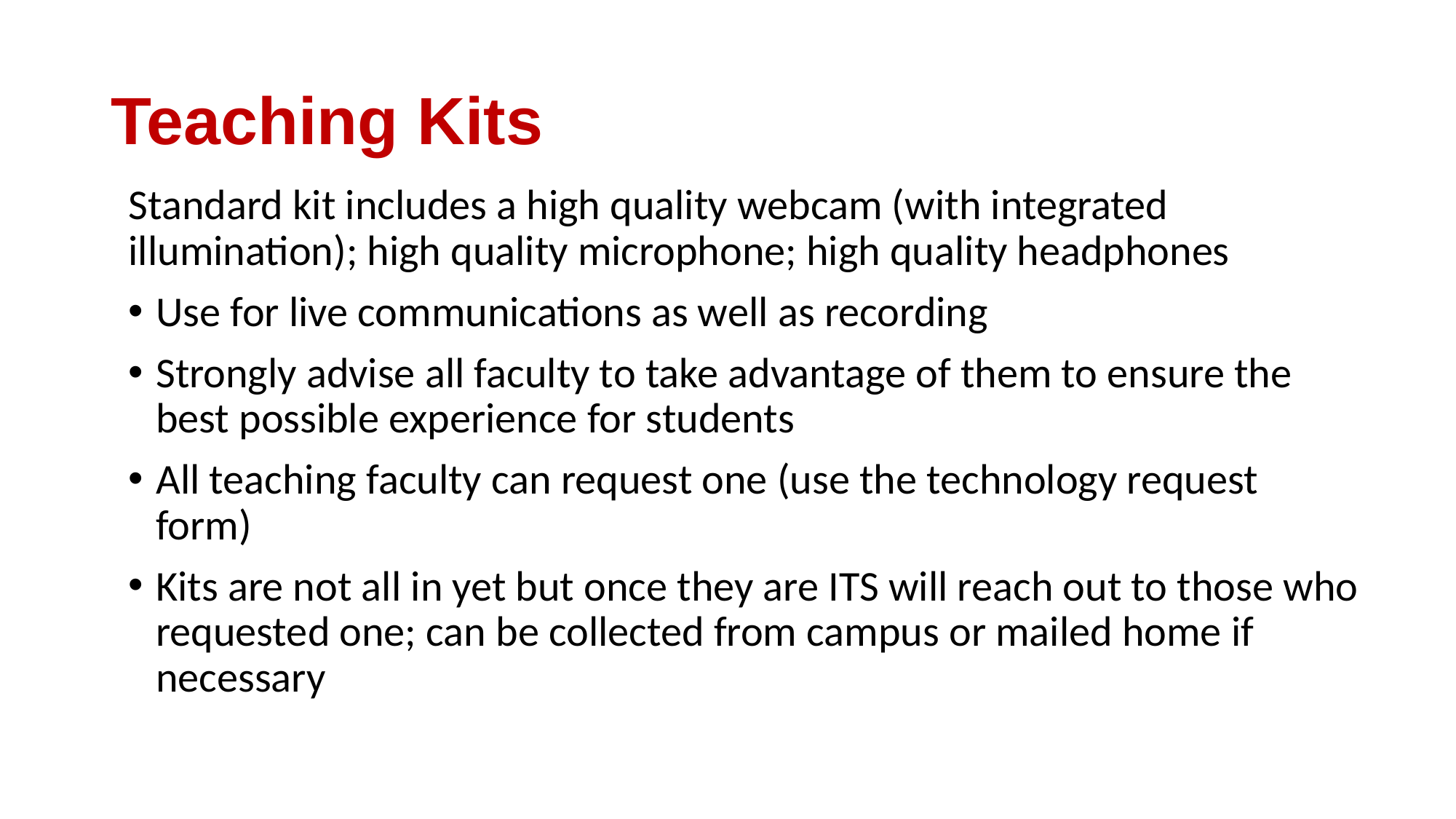

# Teaching Kits
Standard kit includes a high quality webcam (with integrated illumination); high quality microphone; high quality headphones
Use for live communications as well as recording
Strongly advise all faculty to take advantage of them to ensure the best possible experience for students
All teaching faculty can request one (use the technology request form)
Kits are not all in yet but once they are ITS will reach out to those who requested one; can be collected from campus or mailed home if necessary